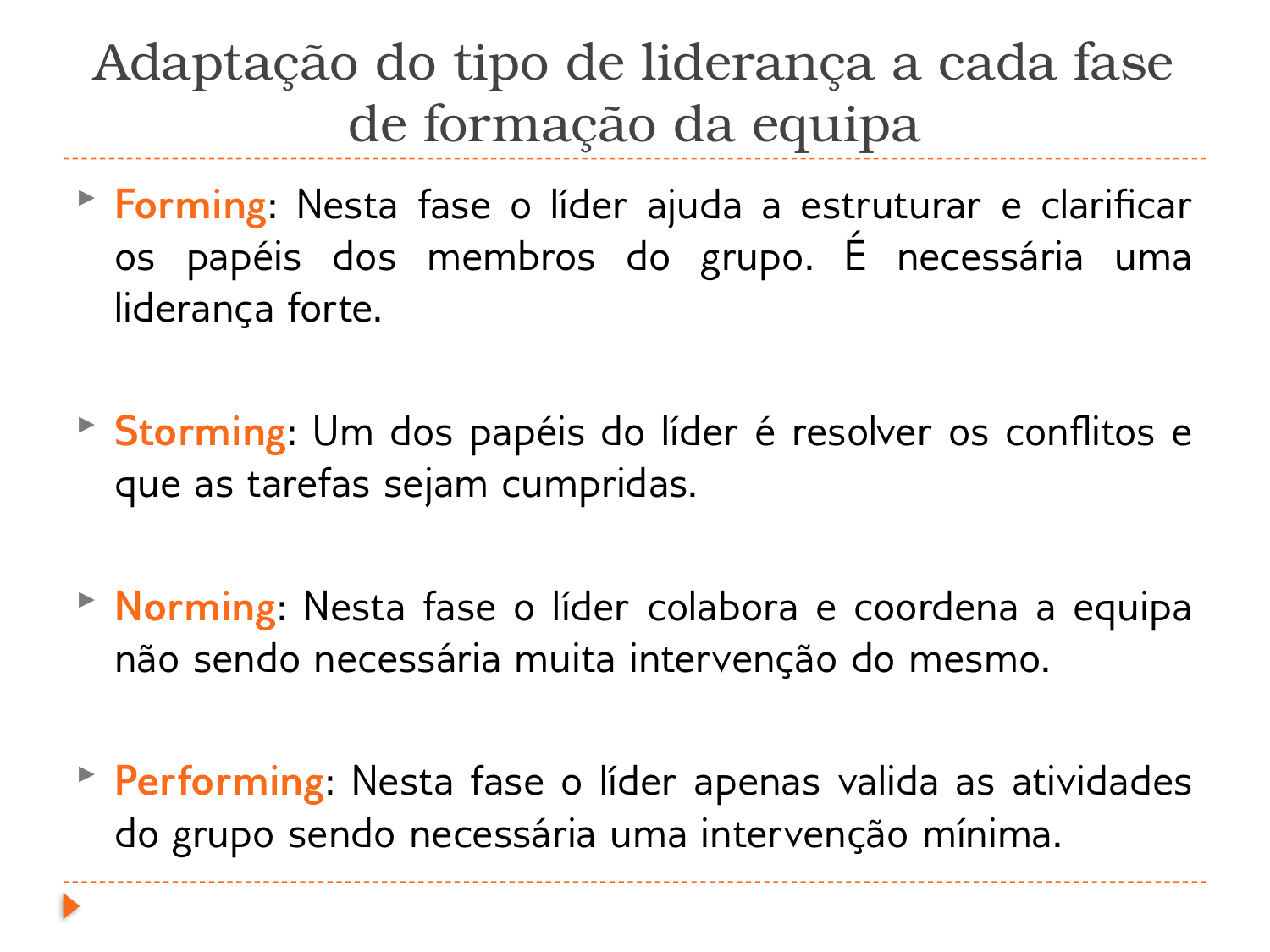

# Adaptação do tipo de liderança a cada fase de formação da equipa
Forming: Nesta fase o líder ajuda a estruturar e clarificar os papéis dos membros do grupo. É necessária uma liderança forte.

Storming: Um dos papéis do líder é resolver os conflitos e que as tarefas sejam cumpridas.

Norming: Nesta fase o líder colabora e coordena a equipa não sendo necessária muita intervenção do mesmo.

Performing: Nesta fase o líder apenas valida as atividades do grupo sendo necessária uma intervenção mínima.